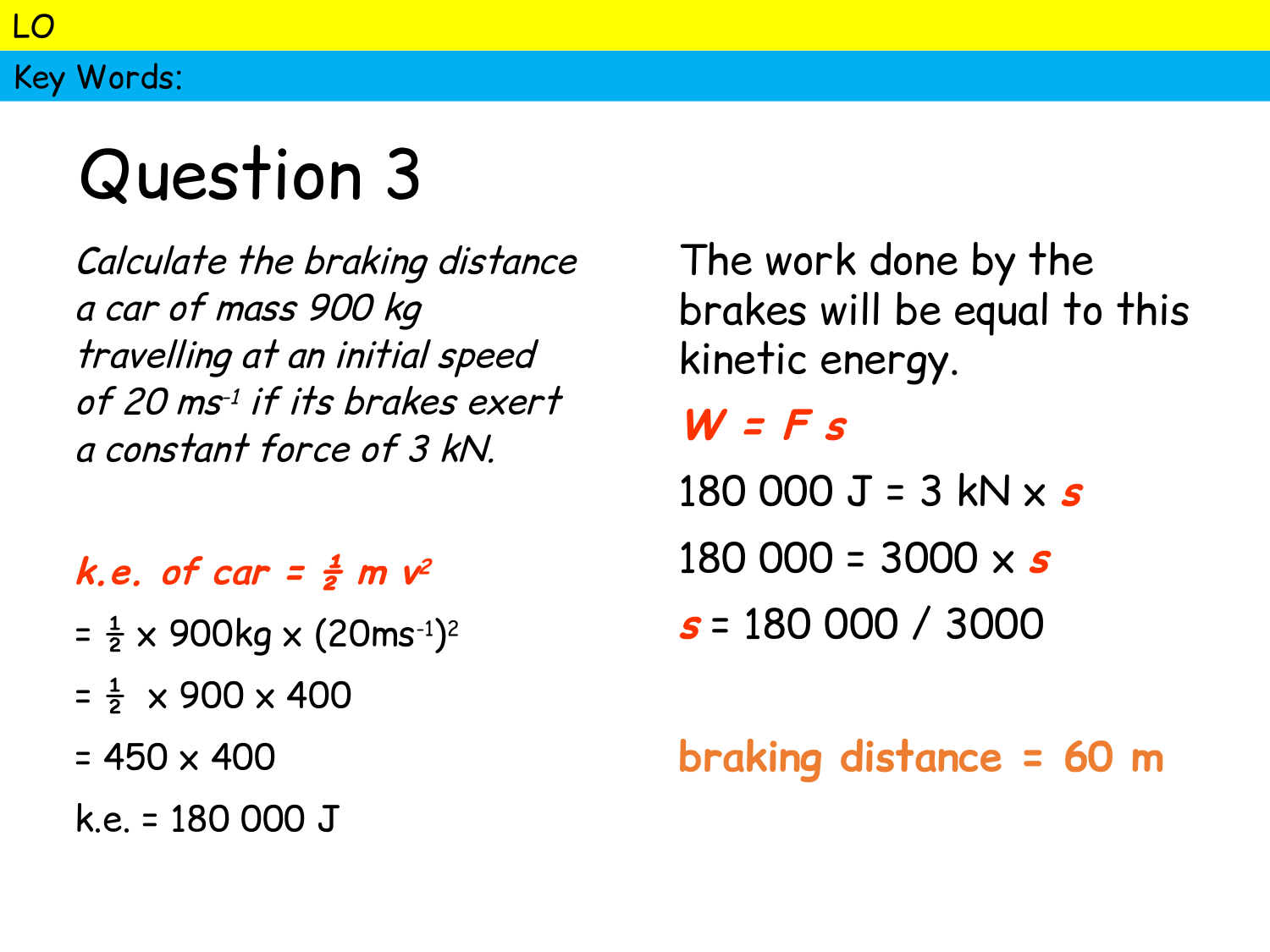

# Question 3
Calculate the braking distance a car of mass 900 kg travelling at an initial speed of 20 ms-1 if its brakes exert a constant force of 3 kN.

k.e. of car = ½ m v2
= ½ x 900kg x (20ms-1)2
= ½  x 900 x 400
= 450 x 400
k.e. = 180 000 J

The work done by the brakes will be equal to this kinetic energy.
W = F s
180 000 J = 3 kN x s
180 000 = 3000 x s
s = 180 000 / 3000

braking distance = 60 m